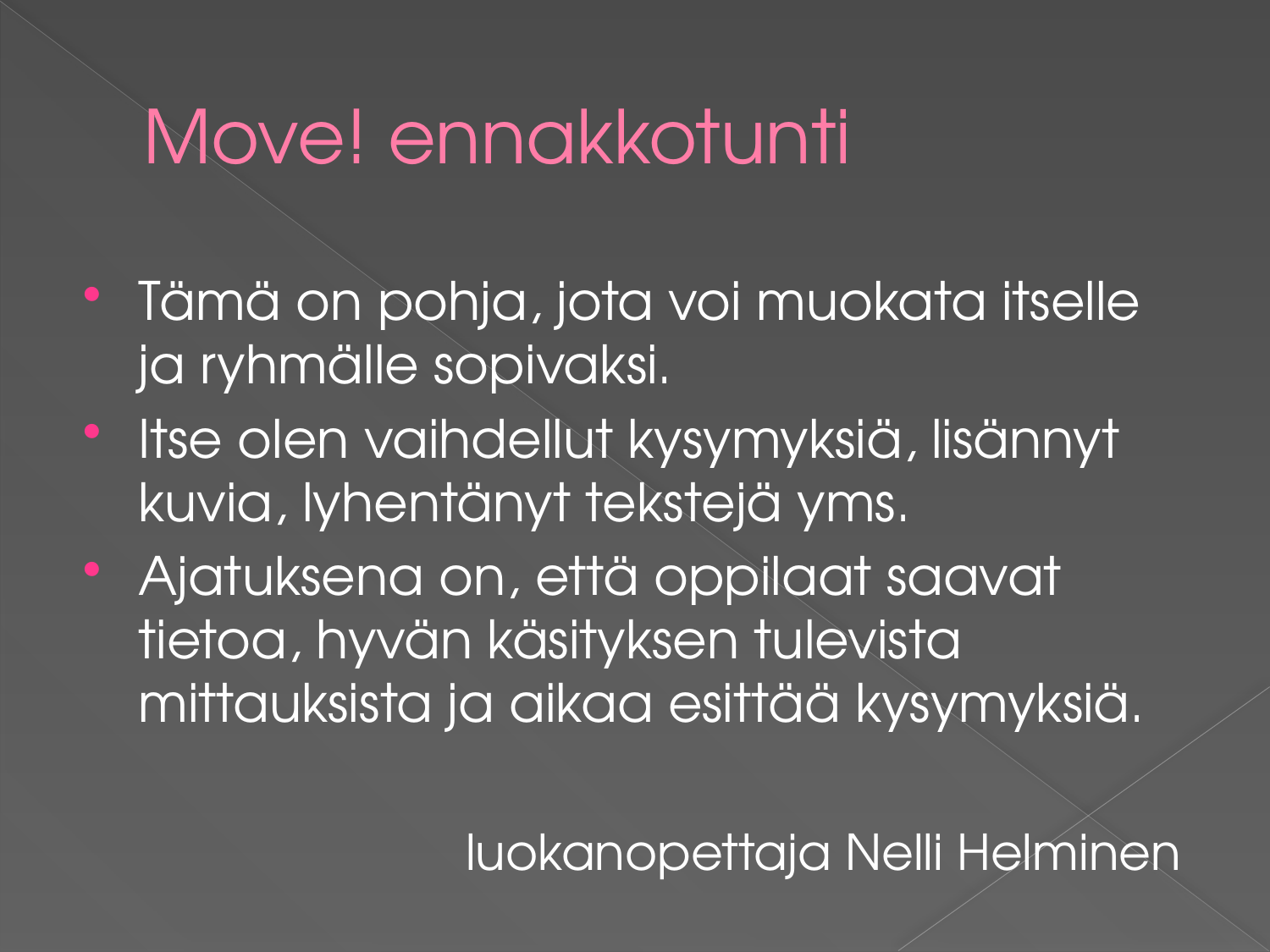

# Move! ennakkotunti
Tämä on pohja, jota voi muokata itselle ja ryhmälle sopivaksi.
Itse olen vaihdellut kysymyksiä, lisännyt kuvia, lyhentänyt tekstejä yms.
Ajatuksena on, että oppilaat saavat tietoa, hyvän käsityksen tulevista mittauksista ja aikaa esittää kysymyksiä.

			luokanopettaja Nelli Helminen